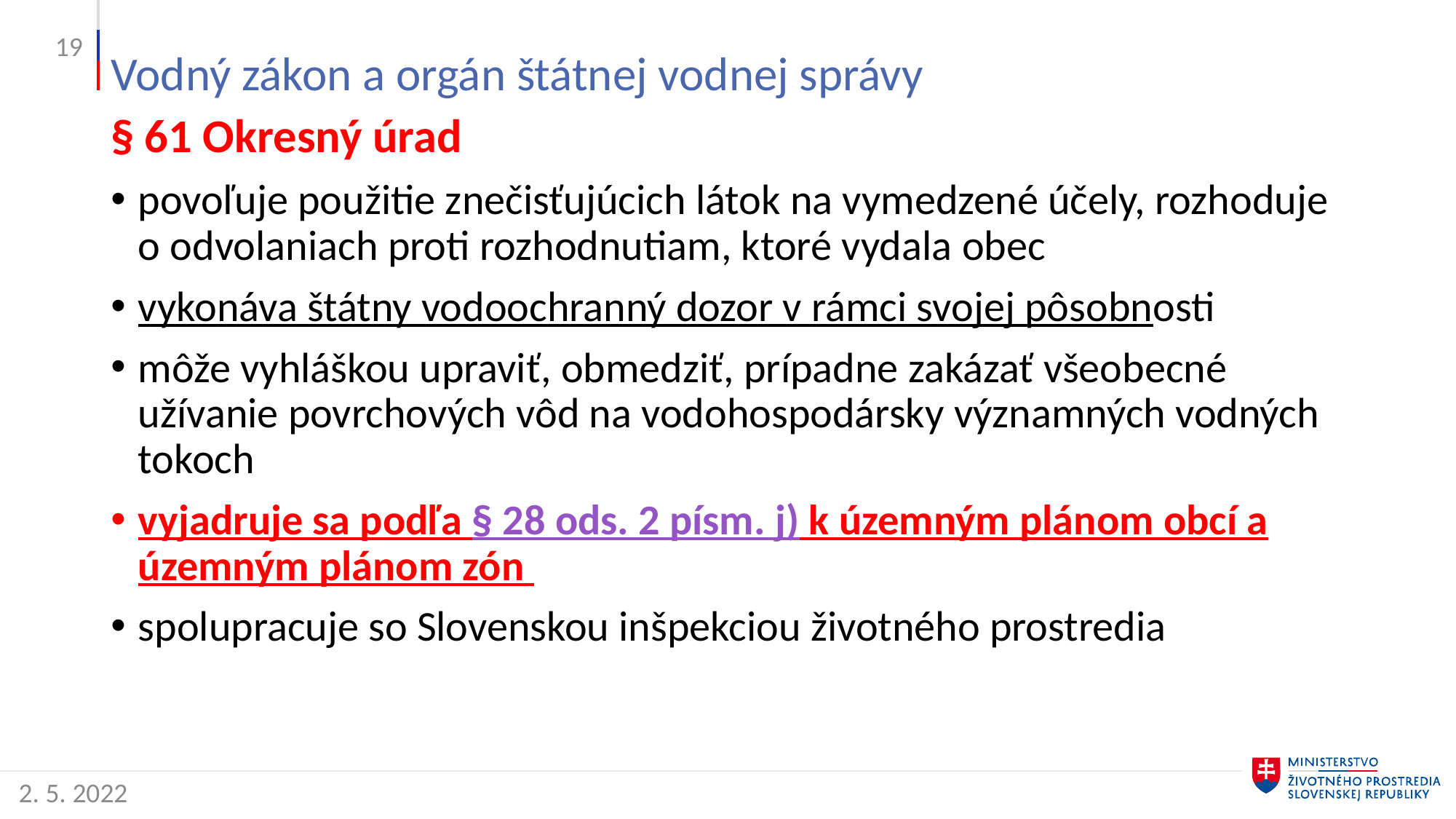

19
# Vodný zákon a orgán štátnej vodnej správy
§ 61 Okresný úrad
povoľuje použitie znečisťujúcich látok na vymedzené účely, rozhoduje o odvolaniach proti rozhodnutiam, ktoré vydala obec
vykonáva štátny vodoochranný dozor v rámci svojej pôsobnosti
môže vyhláškou upraviť, obmedziť, prípadne zakázať všeobecné užívanie povrchových vôd na vodohospodársky významných vodných tokoch
vyjadruje sa podľa § 28 ods. 2 písm. j) k územným plánom obcí a územným plánom zón
spolupracuje so Slovenskou inšpekciou životného prostredia

2. 5. 2022